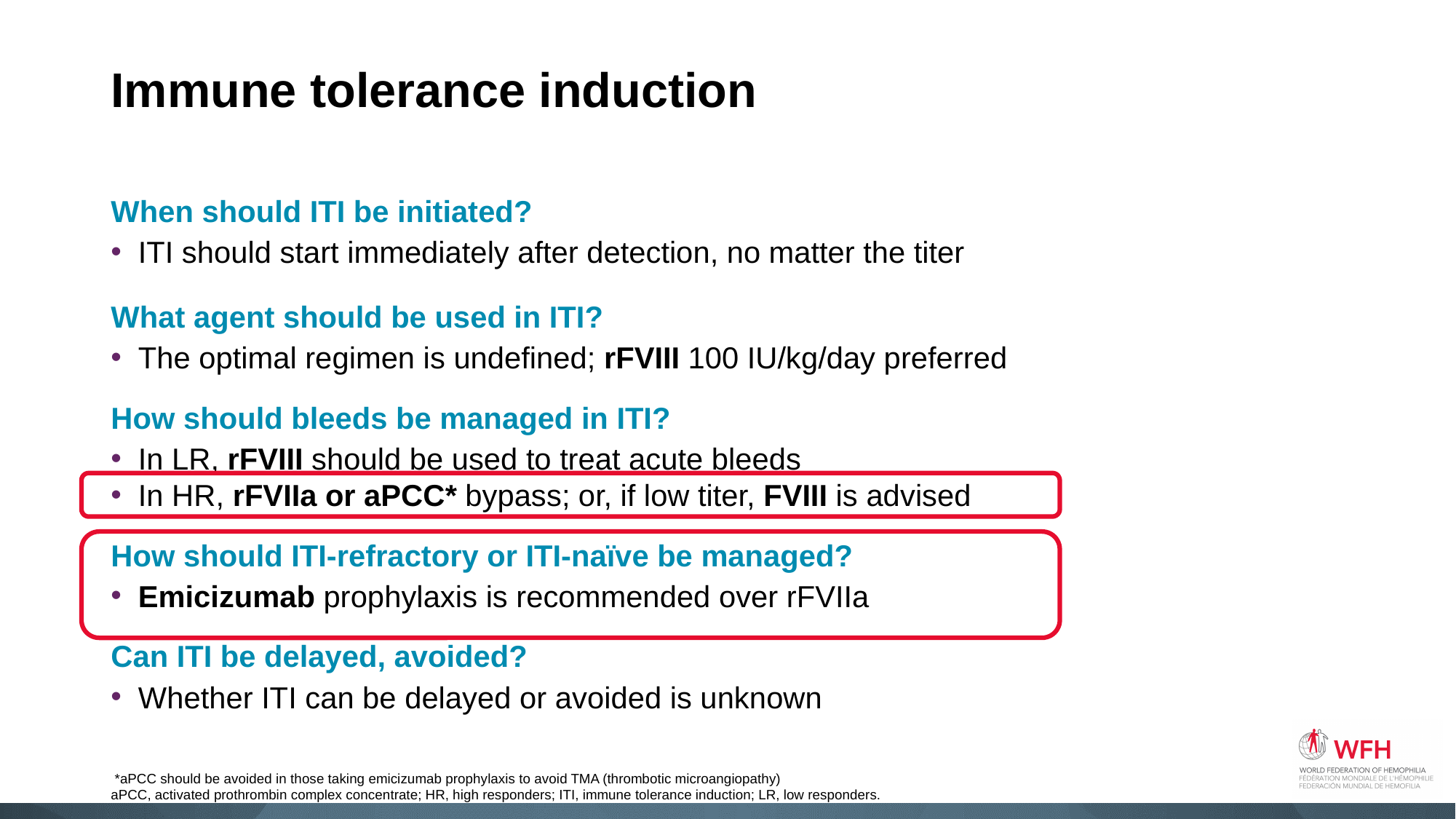

# Immune tolerance induction
When should ITI be initiated?
ITI should start immediately after detection, no matter the titer

What agent should be used in ITI?
The optimal regimen is undefined; rFVIII 100 IU/kg/day preferred

How should bleeds be managed in ITI?
In LR, rFVIII should be used to treat acute bleeds
In HR, rFVIIa or aPCC* bypass; or, if low titer, FVIII is advised

How should ITI-refractory or ITI-naïve be managed?
Emicizumab prophylaxis is recommended over rFVIIa

Can ITI be delayed, avoided?
Whether ITI can be delayed or avoided is unknown

 *aPCC should be avoided in those taking emicizumab prophylaxis to avoid TMA (thrombotic microangiopathy)
aPCC, activated prothrombin complex concentrate; HR, high responders; ITI, immune tolerance induction; LR, low responders.